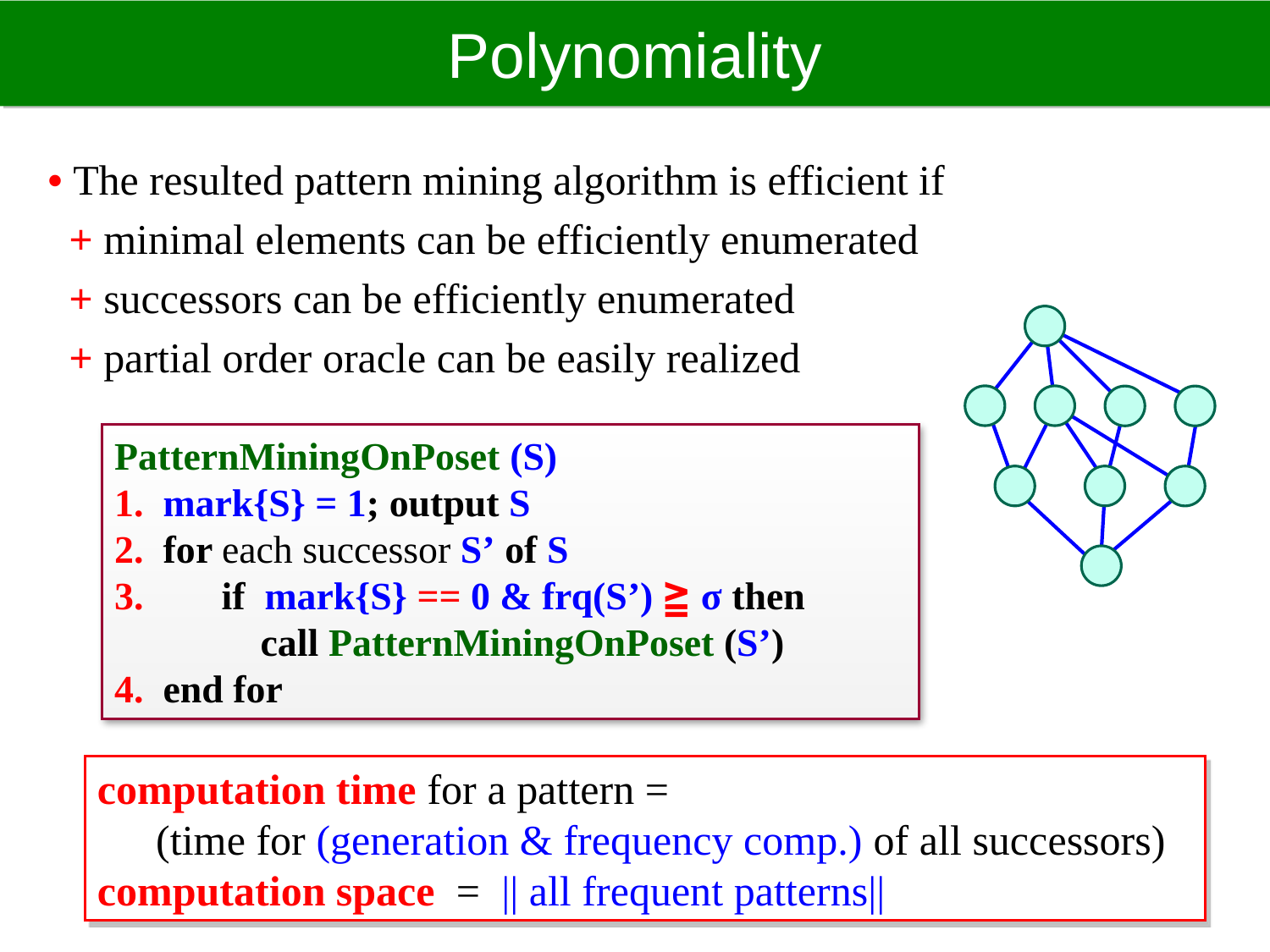

# Polynomiality
• The resulted pattern mining algorithm is efficient if
  + minimal elements can be efficiently enumerated
  + successors can be efficiently enumerated
  + partial order oracle can be easily realized

PatternMiningOnPoset (S)
1.  mark{S} = 1; output S
2.  for each successor S’ of S
3.        if  mark{S} == 0 & frq(S’) ≧ σ then
               call PatternMiningOnPoset (S’)
4.  end for

computation time for a pattern =
   (time for (generation & frequency comp.) of all successors)
computation space  =  || all frequent patterns||